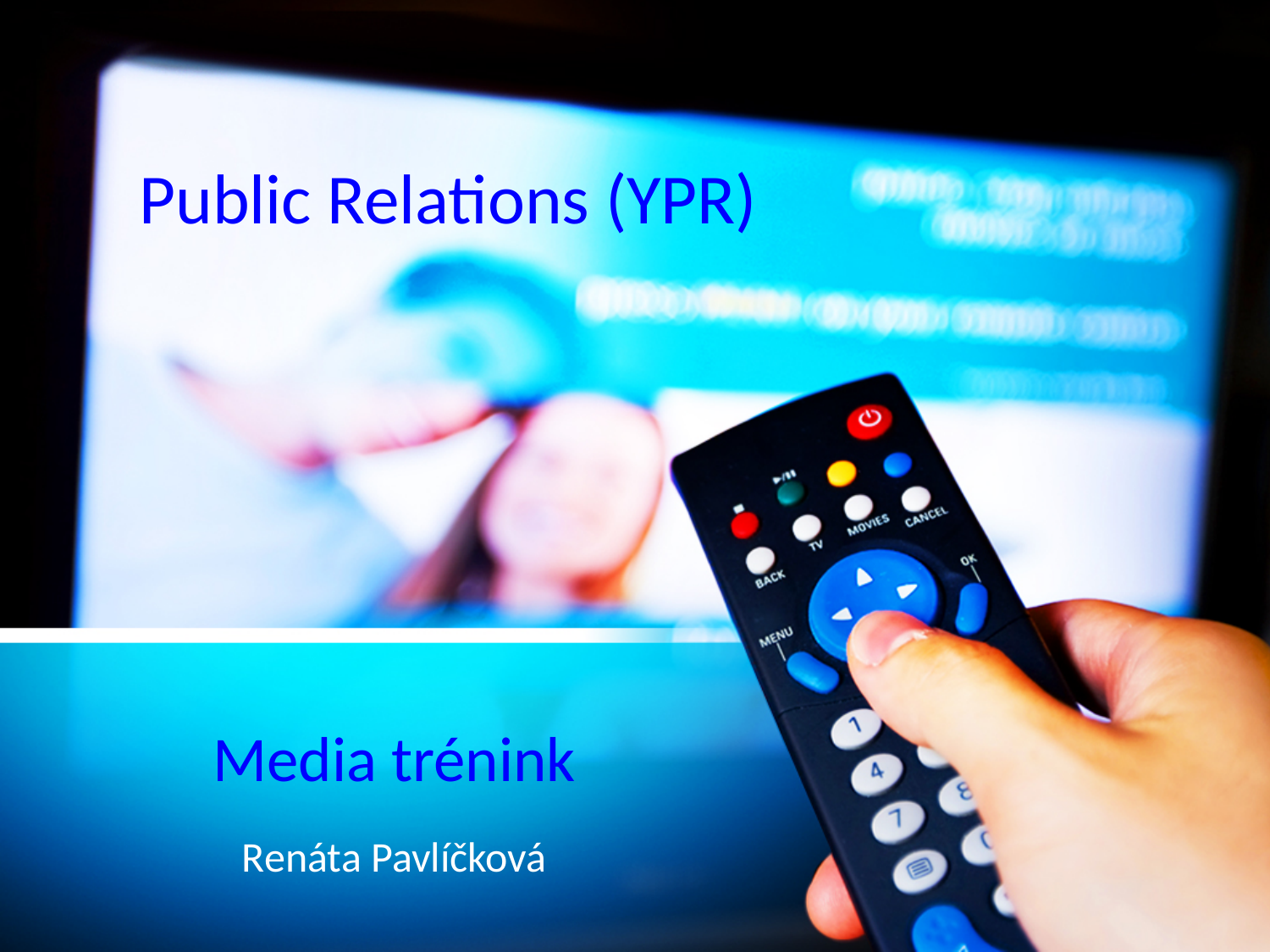

Public Relations (YPR)
Media trénink
Renáta Pavlíčková